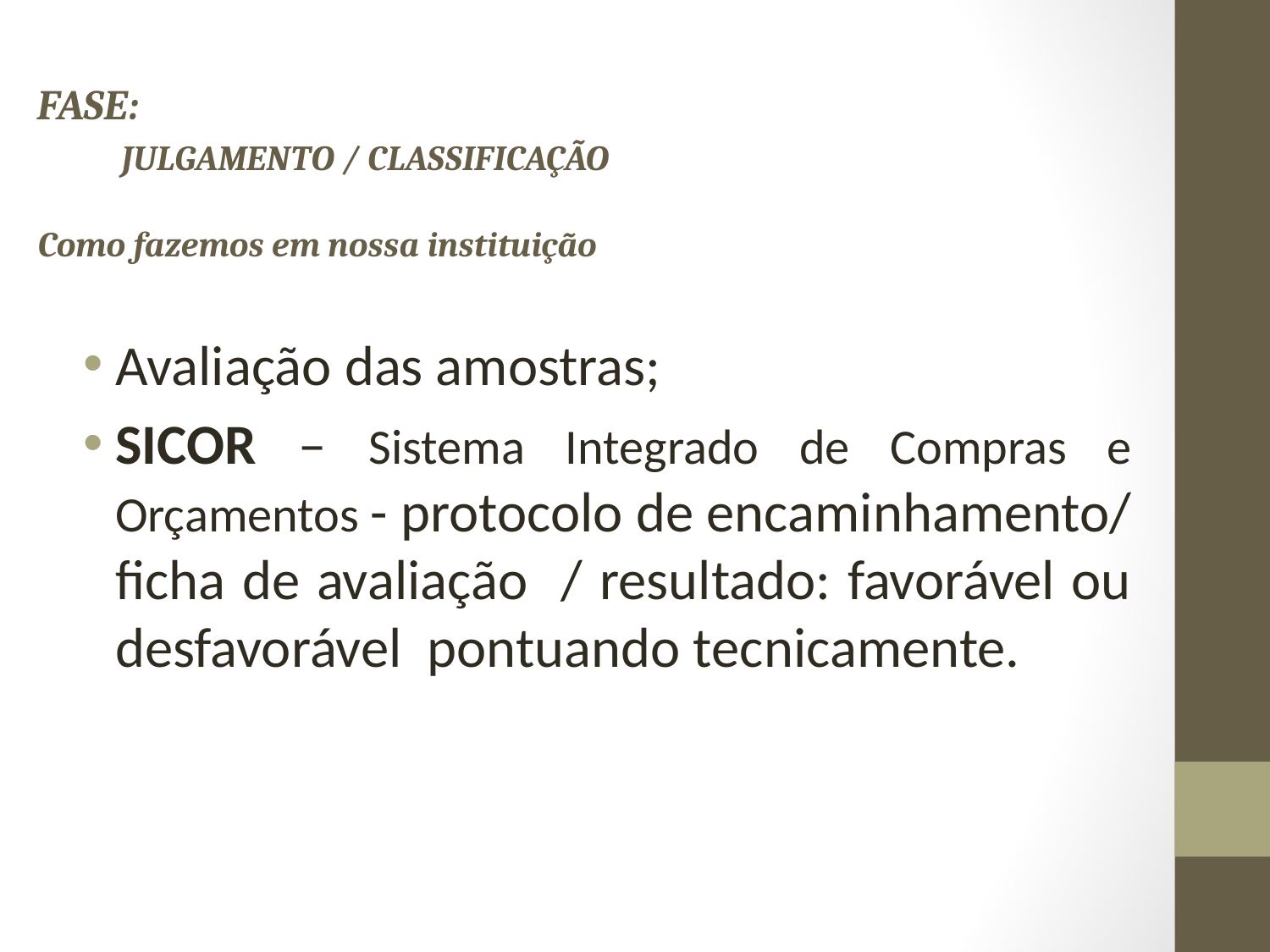

# FASE: JULGAMENTO / CLASSIFICAÇÃO Como fazemos em nossa instituição
Avaliação das amostras;
SICOR – Sistema Integrado de Compras e Orçamentos - protocolo de encaminhamento/ ficha de avaliação  / resultado: favorável ou desfavorável  pontuando tecnicamente.